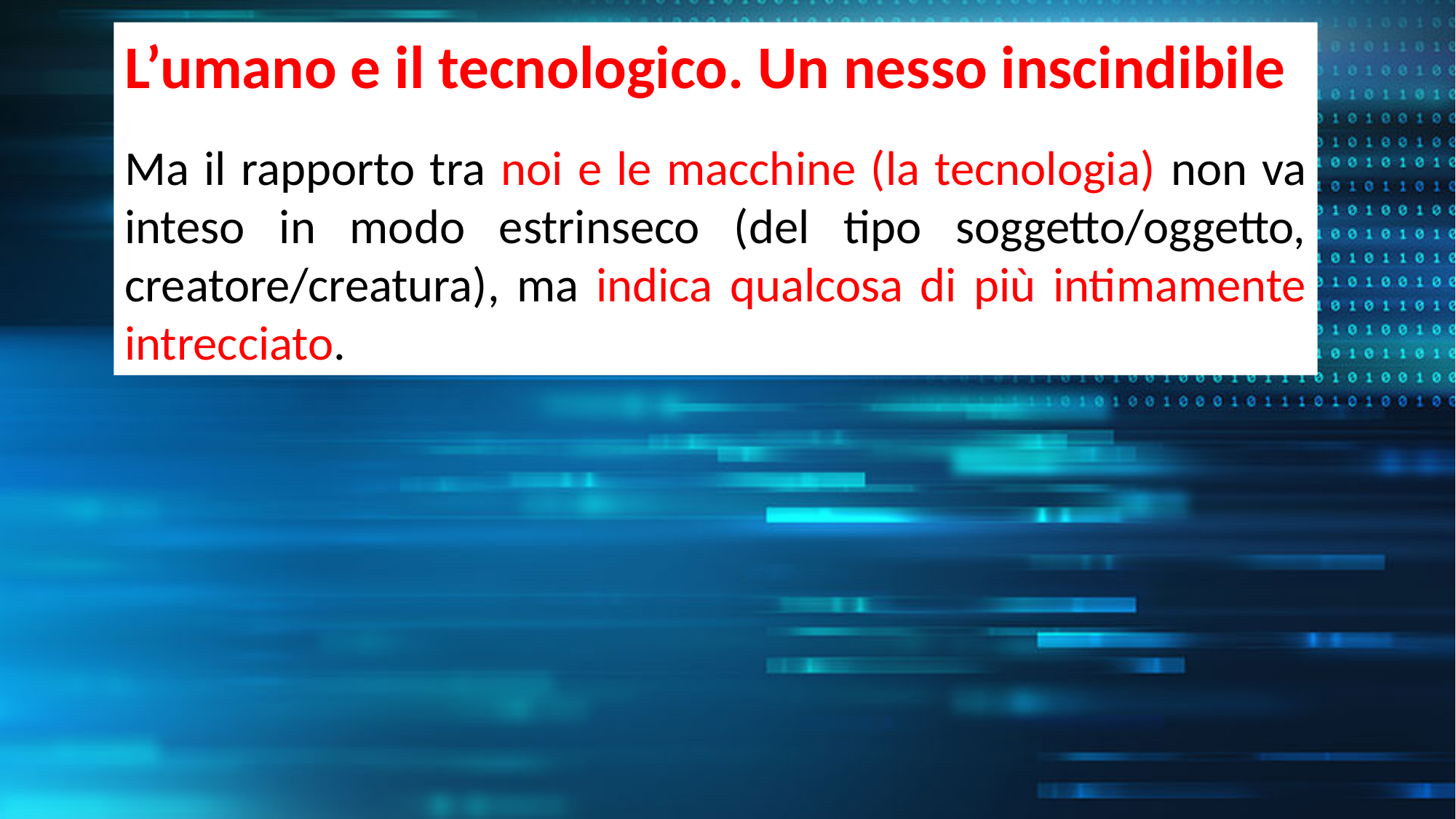

L’umano e il tecnologico. Un nesso inscindibile

Ma il rapporto tra noi e le macchine (la tecnologia) non va inteso in modo estrinseco (del tipo soggetto/oggetto, creatore/creatura), ma indica qualcosa di più intimamente intrecciato.